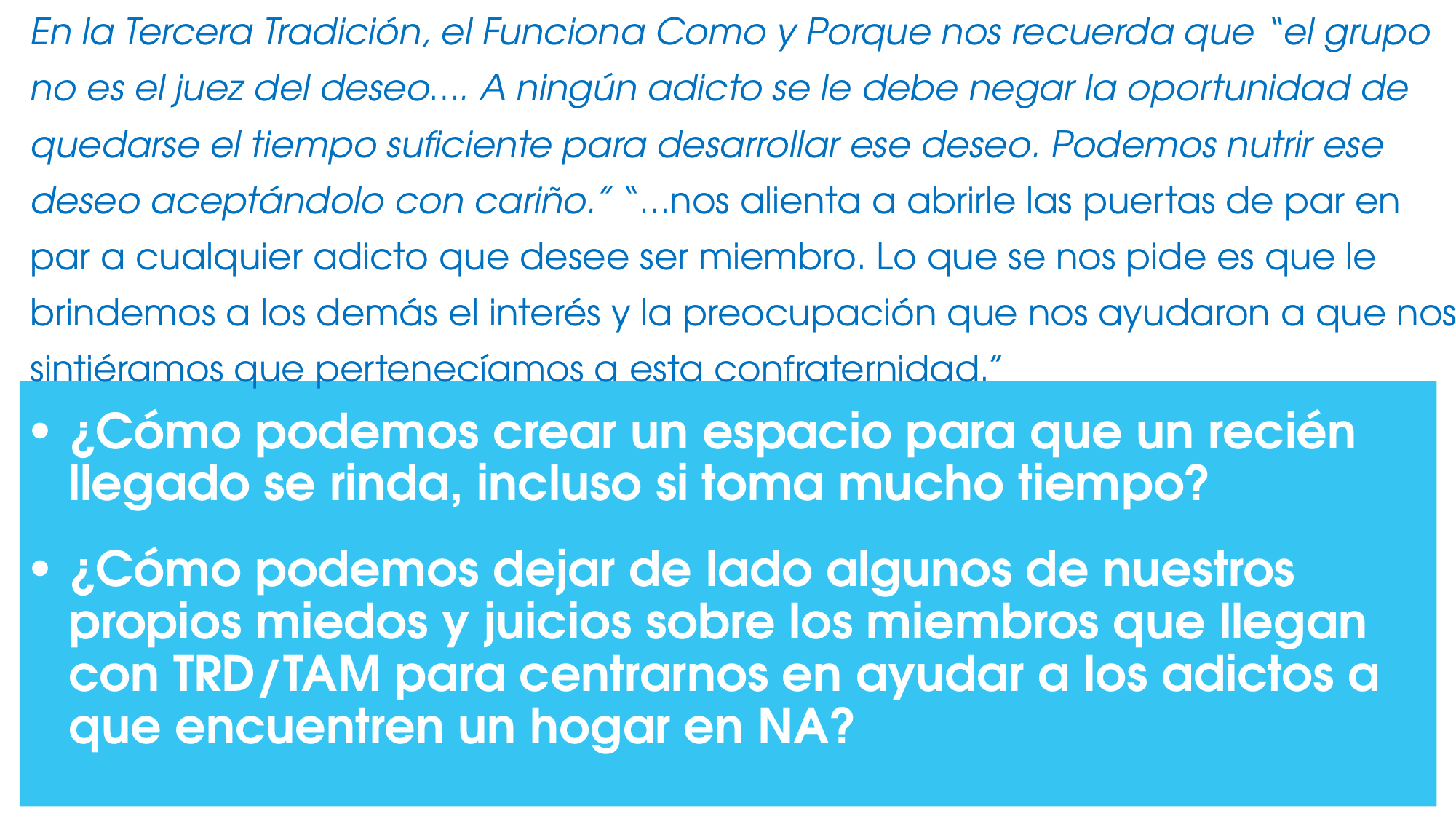

En la Tercera Tradición, el Funciona Como y Porque nos recuerda que “el grupo no es el juez del deseo…. A ningún adicto se le debe negar la oportunidad de quedarse el tiempo suficiente para desarrollar ese deseo. Podemos nutrir ese deseo aceptándolo con cariño.” “…nos alienta a abrirle las puertas de par en par a cualquier adicto que desee ser miembro. Lo que se nos pide es que le brindemos a los demás el interés y la preocupación que nos ayudaron a que nos sintiéramos que pertenecíamos a esta confraternidad.”

¿Cómo podemos crear un espacio para que un recién llegado se rinda, incluso si toma mucho tiempo?
¿Cómo podemos dejar de lado algunos de nuestros propios miedos y juicios sobre los miembros que llegan con TRD/TAM para centrarnos en ayudar a los adictos a que encuentren un hogar en NA?